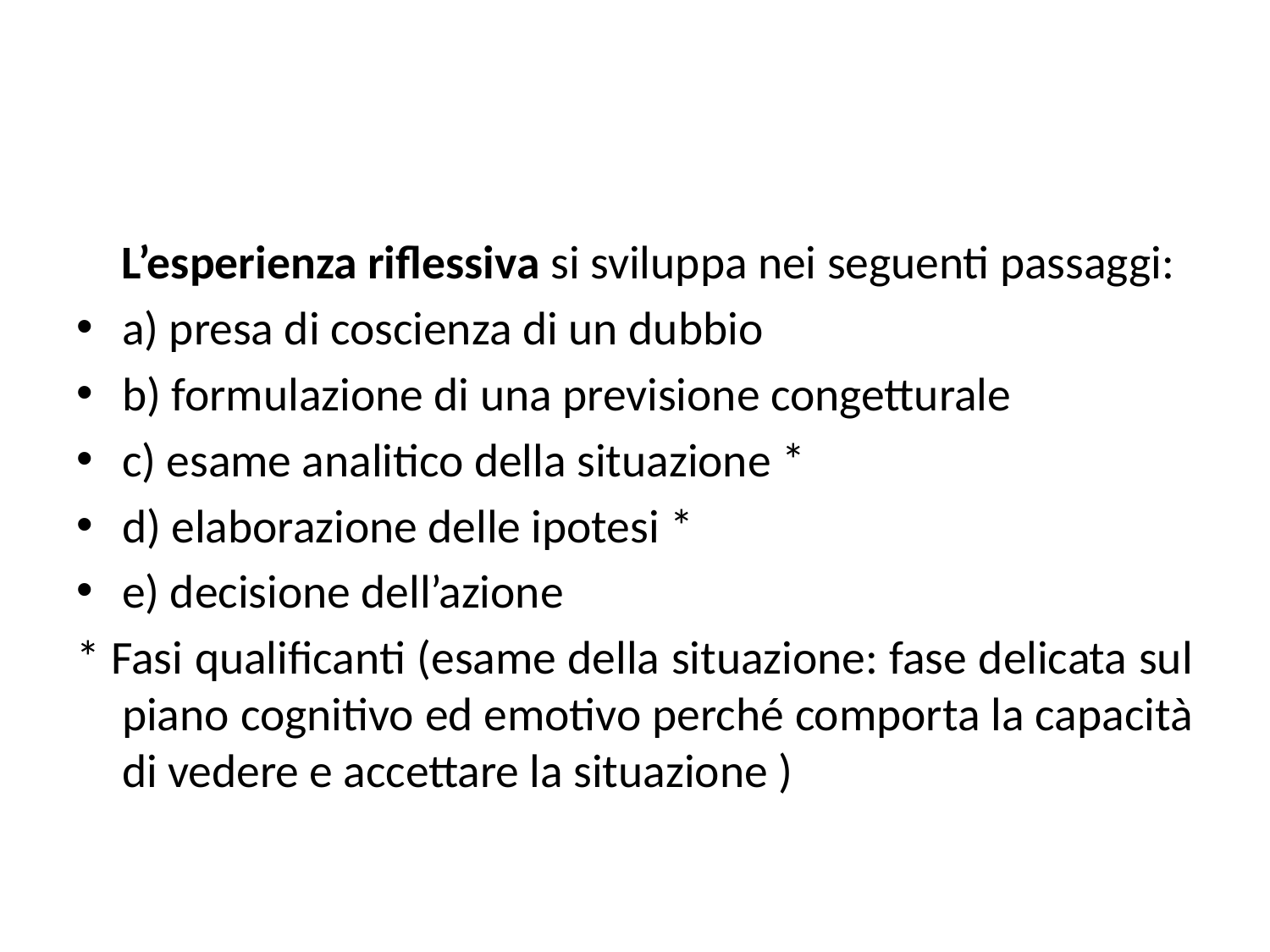

L’esperienza riflessiva si sviluppa nei seguenti passaggi:
a) presa di coscienza di un dubbio
b) formulazione di una previsione congetturale
c) esame analitico della situazione *
d) elaborazione delle ipotesi *
e) decisione dell’azione
* Fasi qualificanti (esame della situazione: fase delicata sul piano cognitivo ed emotivo perché comporta la capacità di vedere e accettare la situazione )